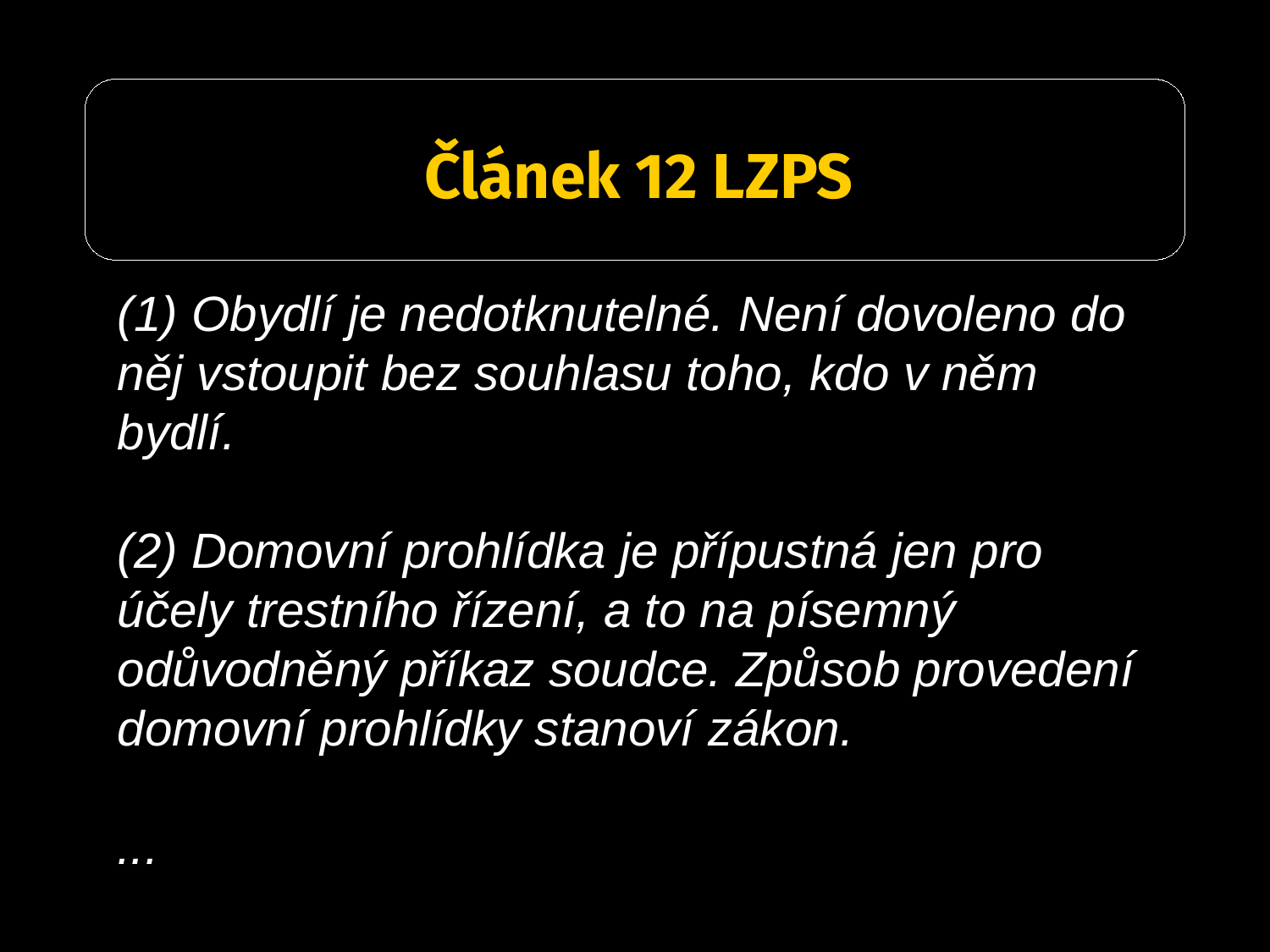

# Článek 12 LZPS
(1) Obydlí je nedotknutelné. Není dovoleno do něj vstoupit bez souhlasu toho, kdo v něm bydlí.

(2) Domovní prohlídka je přípustná jen pro účely trestního řízení, a to na písemný odůvodněný příkaz soudce. Způsob provedení domovní prohlídky stanoví zákon.

...